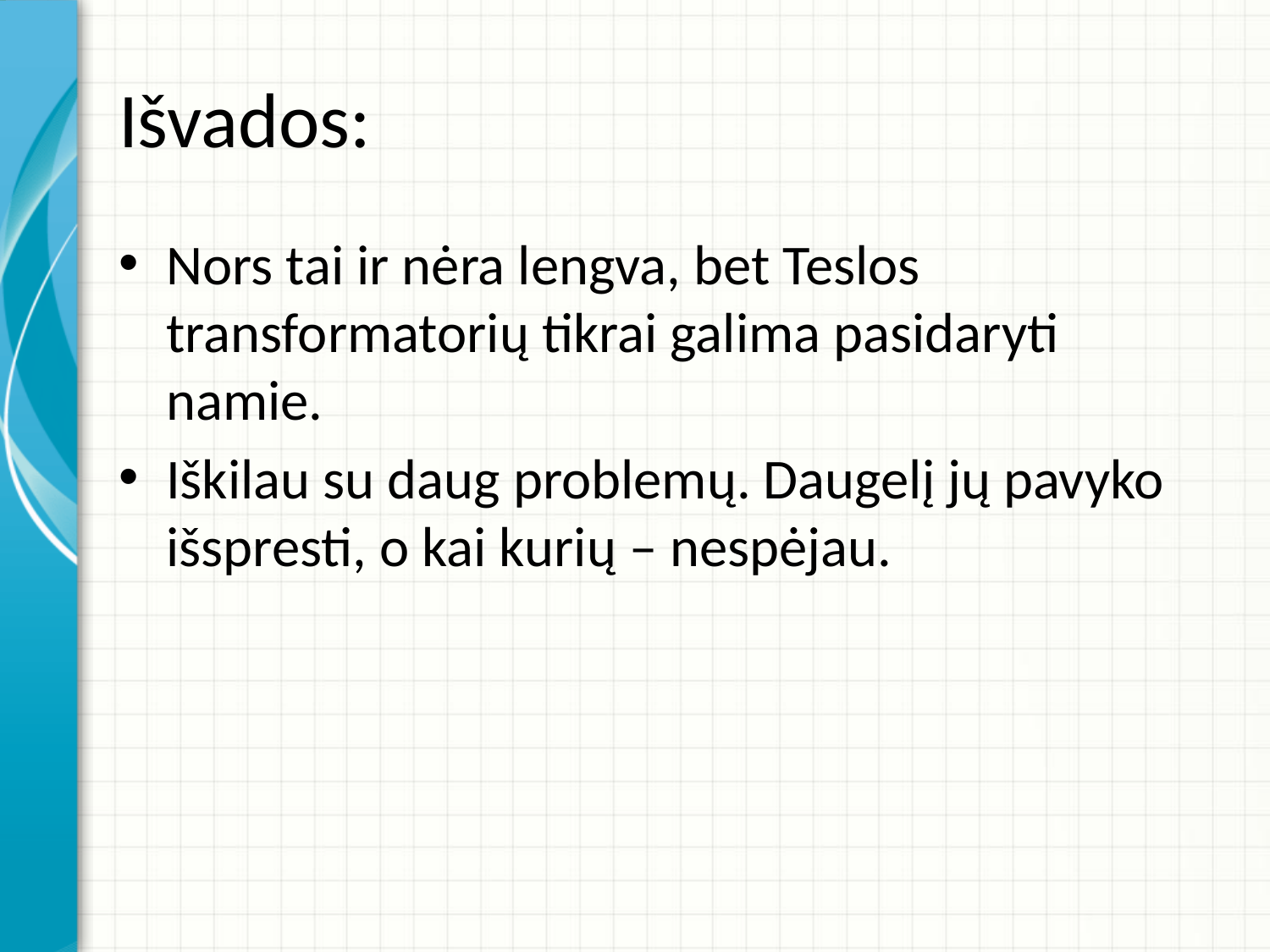

# Išvados:
Nors tai ir nėra lengva, bet Teslos transformatorių tikrai galima pasidaryti namie.
Iškilau su daug problemų. Daugelį jų pavyko išspresti, o kai kurių – nespėjau.